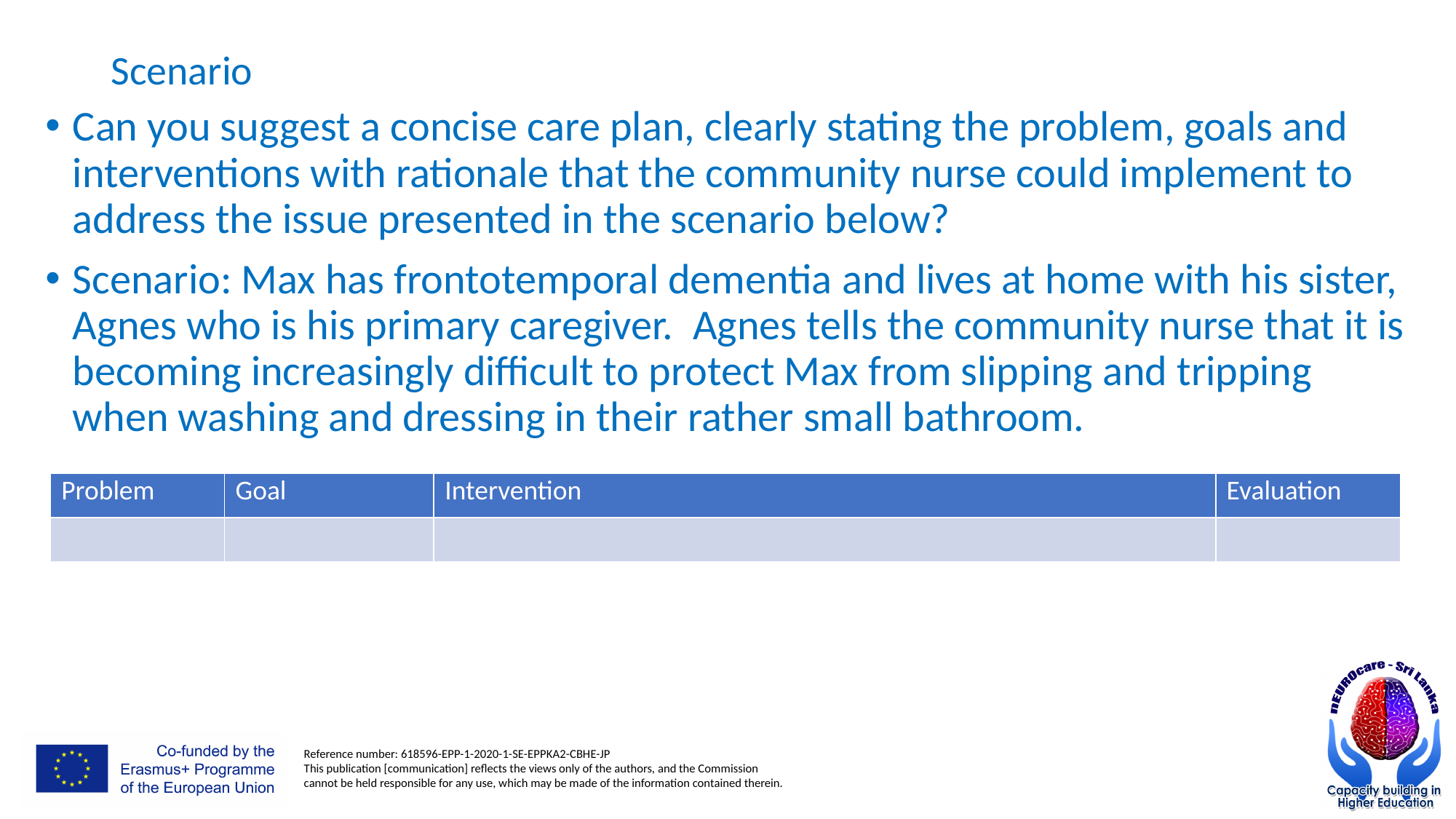

# Scenario
Can you suggest a concise care plan, clearly stating the problem, goals and interventions with rationale that the community nurse could implement to address the issue presented in the scenario below?
Scenario: Max has frontotemporal dementia and lives at home with his sister, Agnes who is his primary caregiver.  Agnes tells the community nurse that it is becoming increasingly difficult to protect Max from slipping and tripping when washing and dressing in their rather small bathroom.
| Problem | Goal | Intervention | Evaluation |
| --- | --- | --- | --- |
|  |  |  |  |